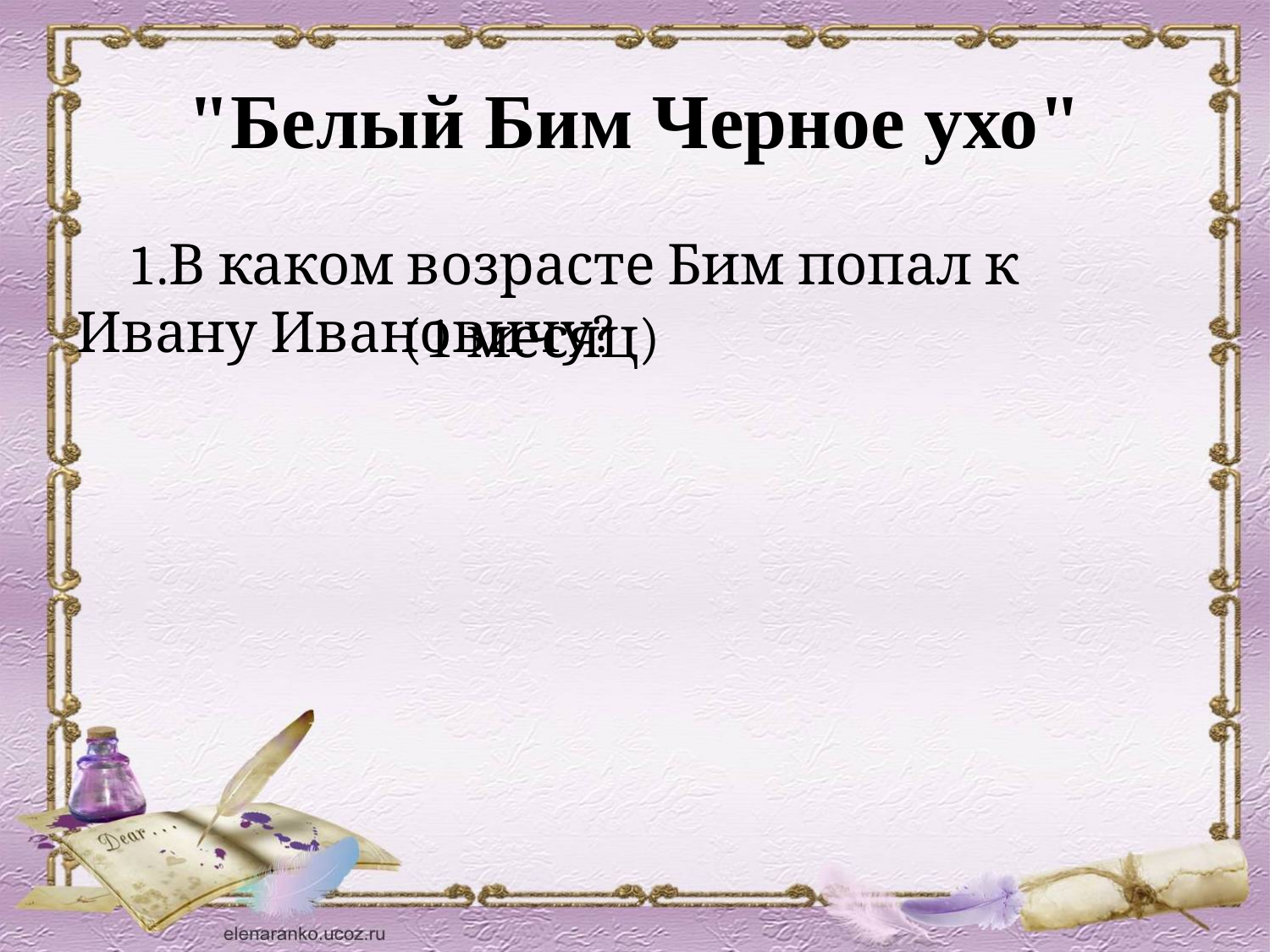

# "Белый Бим Черное ухо"
    1.В каком возрасте Бим попал к Ивану Ивановичу?
(1 месяц)